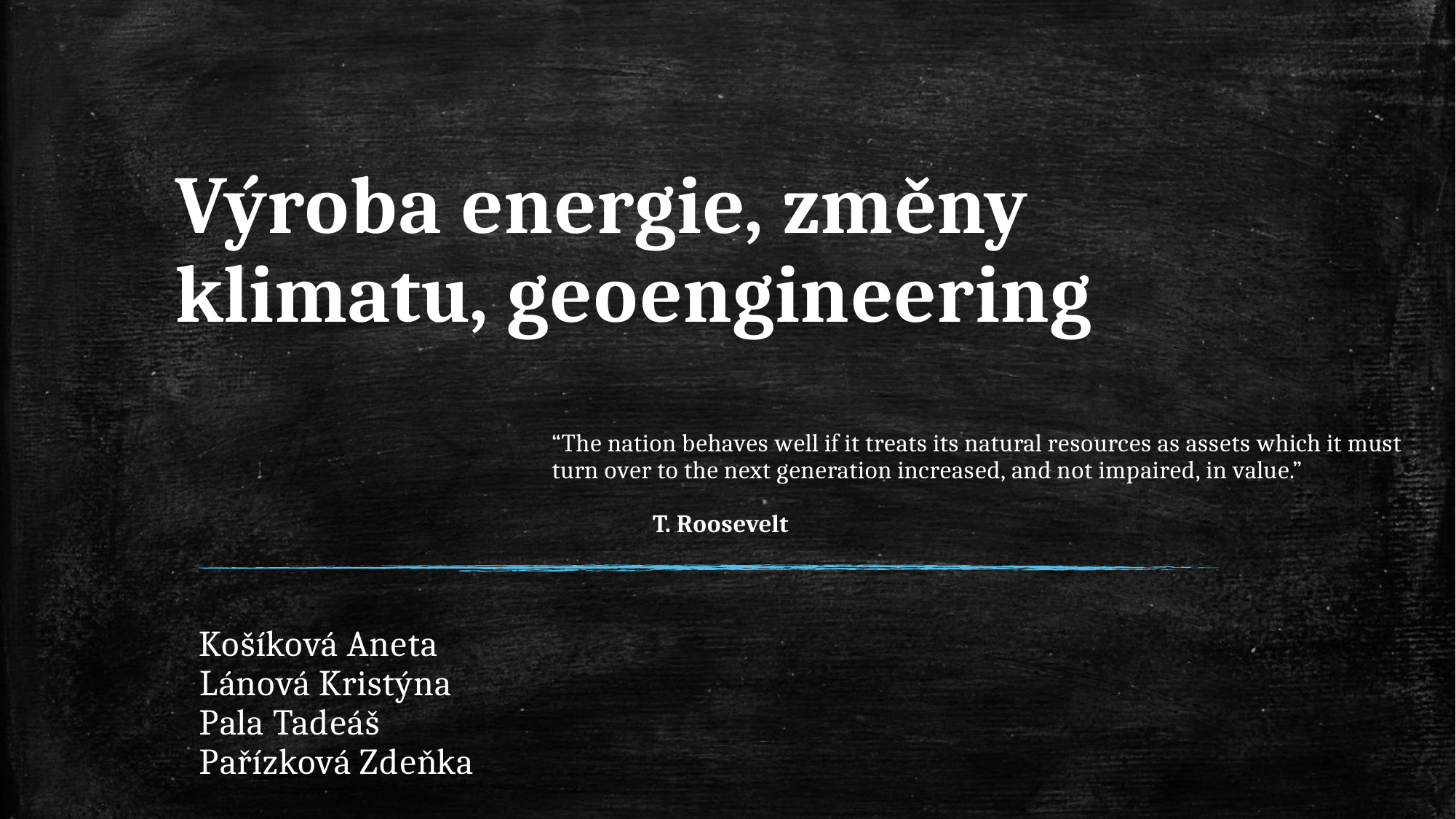

# Výroba energie, změny klimatu, geoengineering
“The nation behaves well if it treats its natural resources as assets which it must turn over to the next generation increased, and not impaired, in value.”
								T. Roosevelt
Košíková Aneta
Lánová Kristýna
Pala Tadeáš
Pařízková Zdeňka